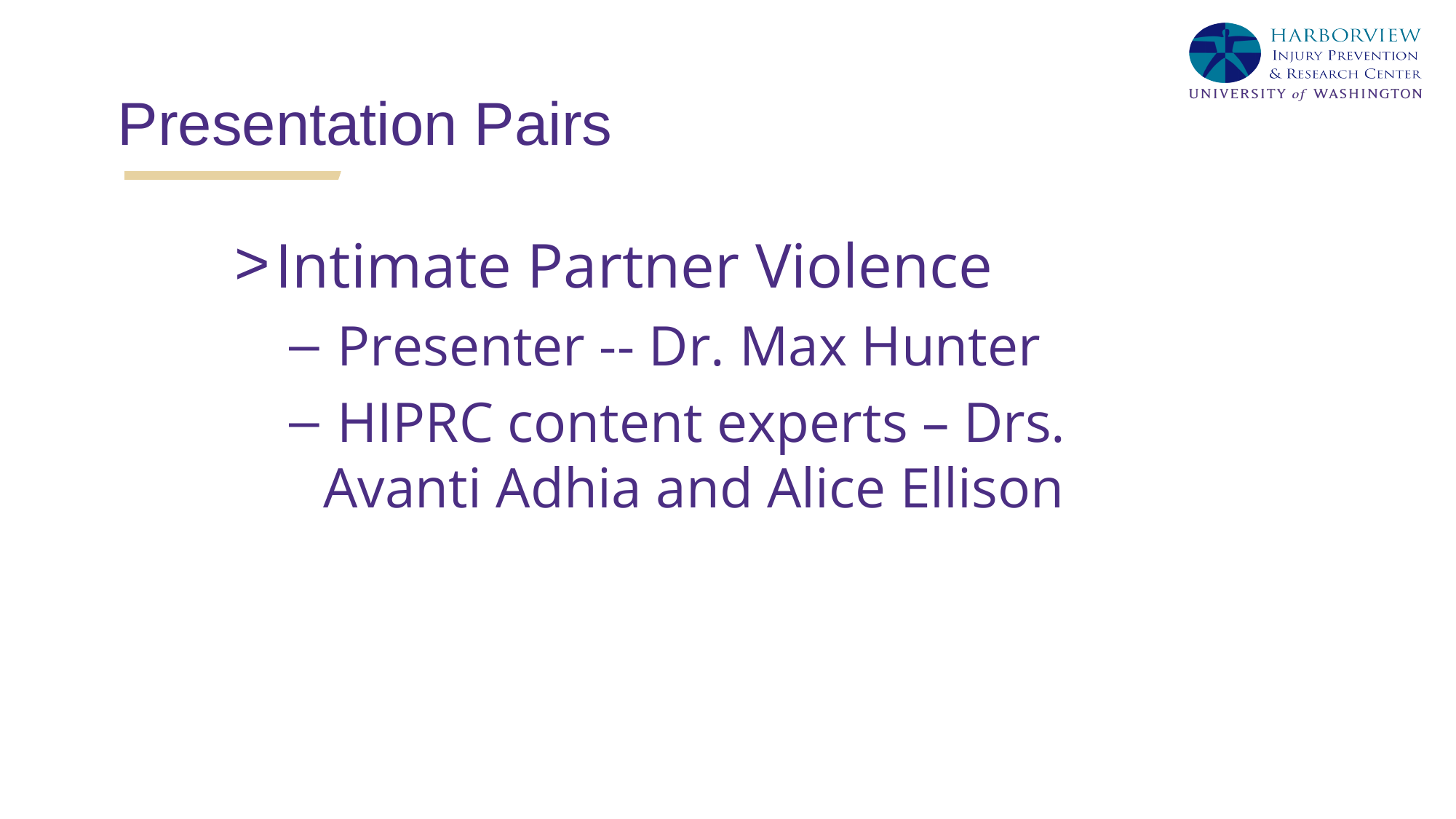

# Presentation Pairs
Intimate Partner Violence
 Presenter -- Dr. Max Hunter
 HIPRC content experts – Drs. Avanti Adhia and Alice Ellison